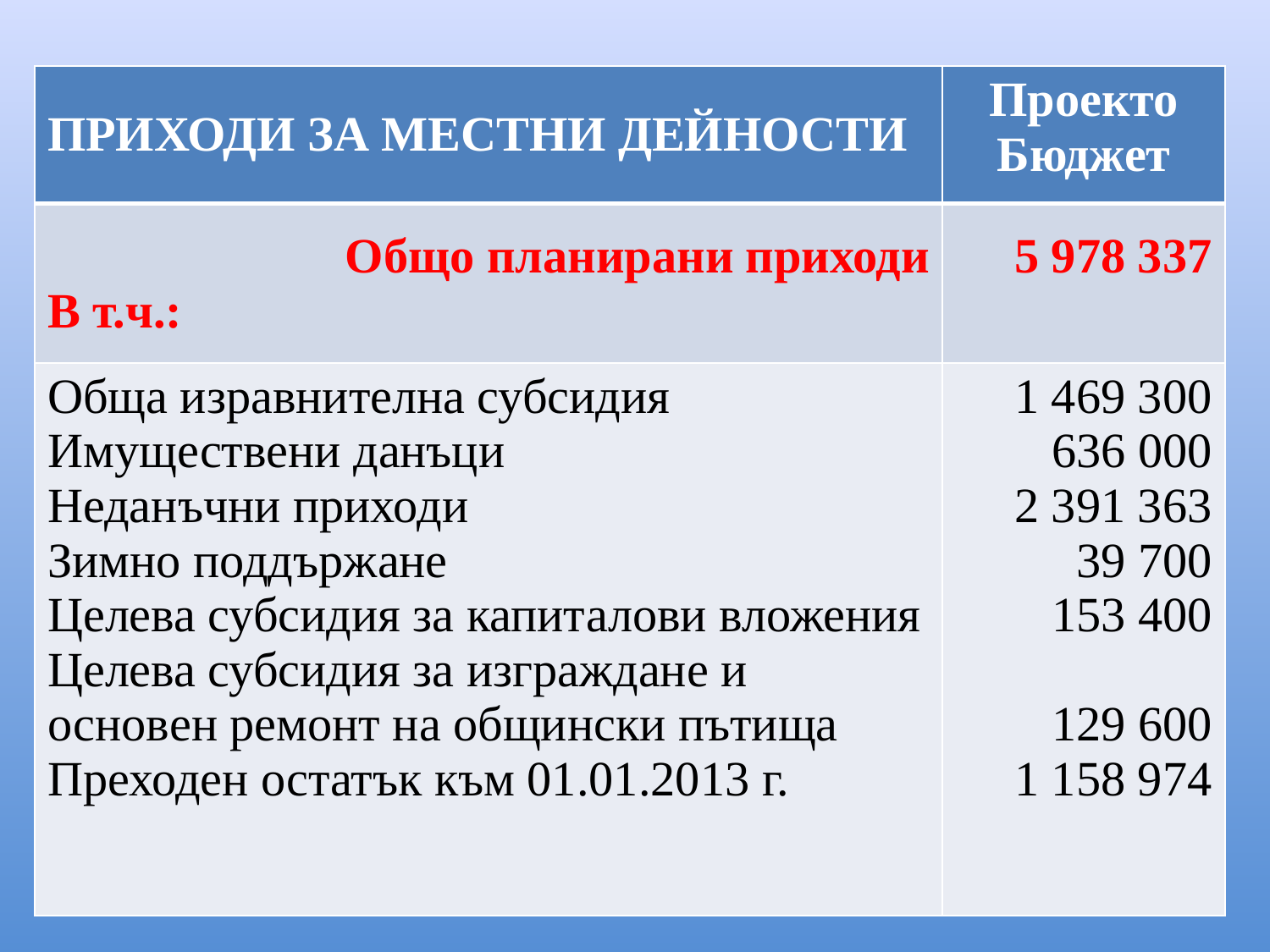

| ПРИХОДИ ЗА МЕСТНИ ДЕЙНОСТИ | Проекто Бюджет |
| --- | --- |
| Общо планирани приходи В т.ч.: | 5 978 337 |
| Обща изравнителна субсидия Имуществени данъци Неданъчни приходи Зимно поддържане Целева субсидия за капиталови вложения Целева субсидия за изграждане и основен ремонт на общински пътища Преходен остатък към 01.01.2013 г. | 1 469 300 636 000 2 391 363 39 700 153 400 129 600 1 158 974 |